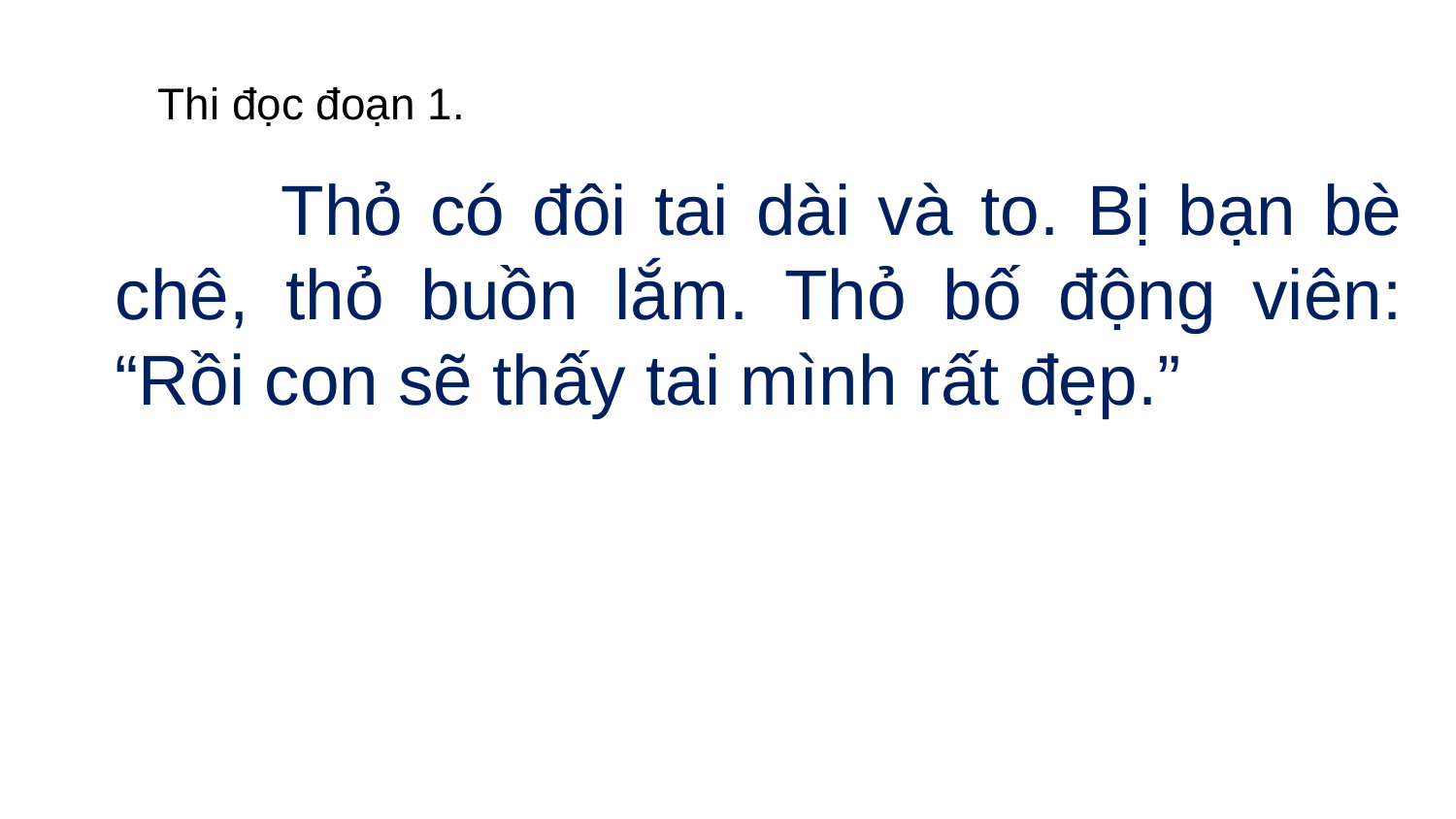

Thi đọc đoạn 1.
      Thỏ có đôi tai dài và to. Bị bạn bè chê, thỏ buồn lắm. Thỏ bố động viên: “Rồi con sẽ thấy tai mình rất đẹp.”